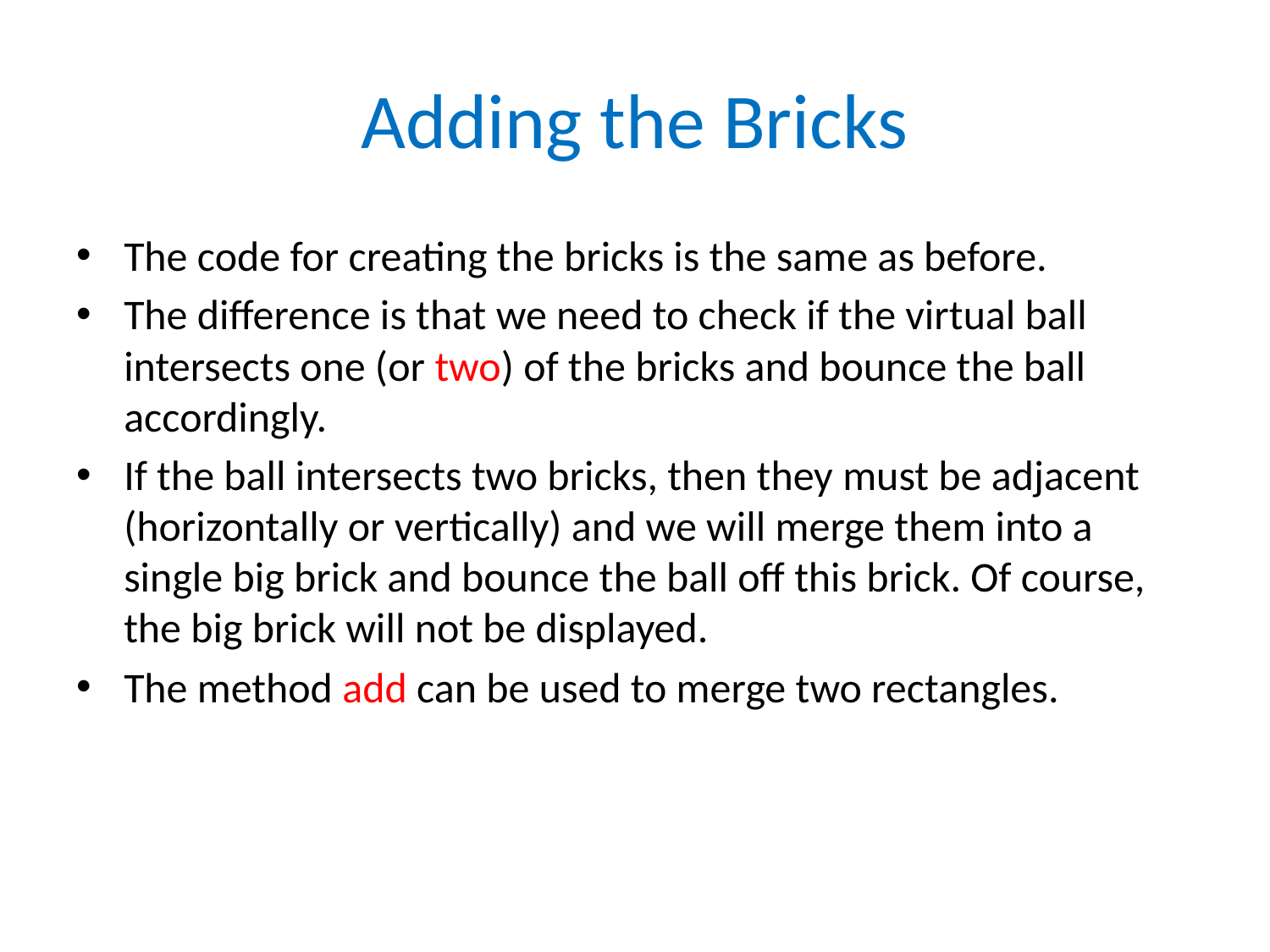

# Adding the Bricks
The code for creating the bricks is the same as before.
The difference is that we need to check if the virtual ball intersects one (or two) of the bricks and bounce the ball accordingly.
If the ball intersects two bricks, then they must be adjacent (horizontally or vertically) and we will merge them into a single big brick and bounce the ball off this brick. Of course, the big brick will not be displayed.
The method add can be used to merge two rectangles.